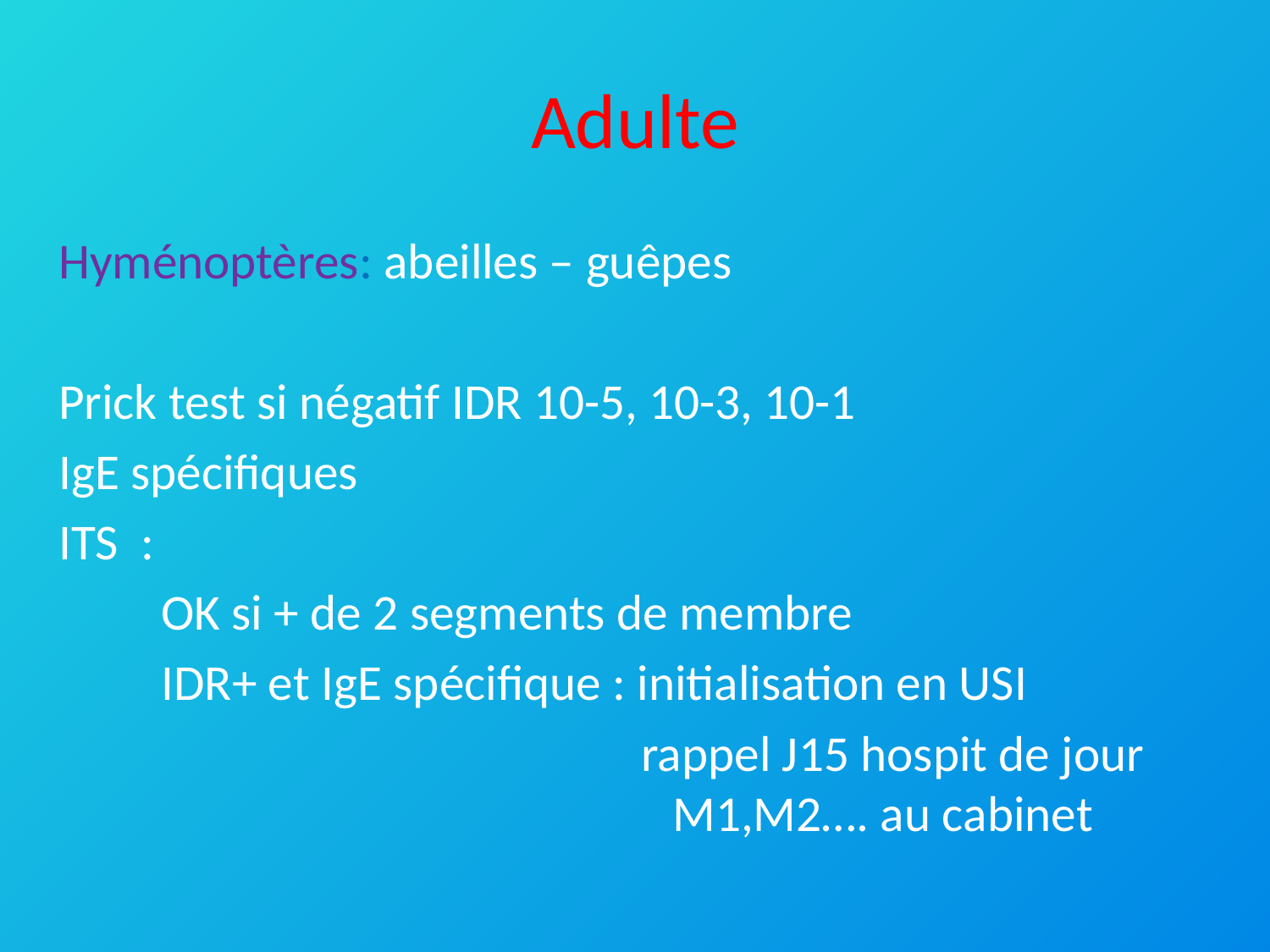

# Adulte
	Hyménoptères: abeilles – guêpes

	Prick test si négatif IDR 10-5, 10-3, 10-1
	IgE spécifiques
	ITS  :
             OK si + de 2 segments de membre
             IDR+ et IgE spécifique : initialisation en USI
                                                       rappel J15 hospit de jour                   	                                            M1,M2…. au cabinet